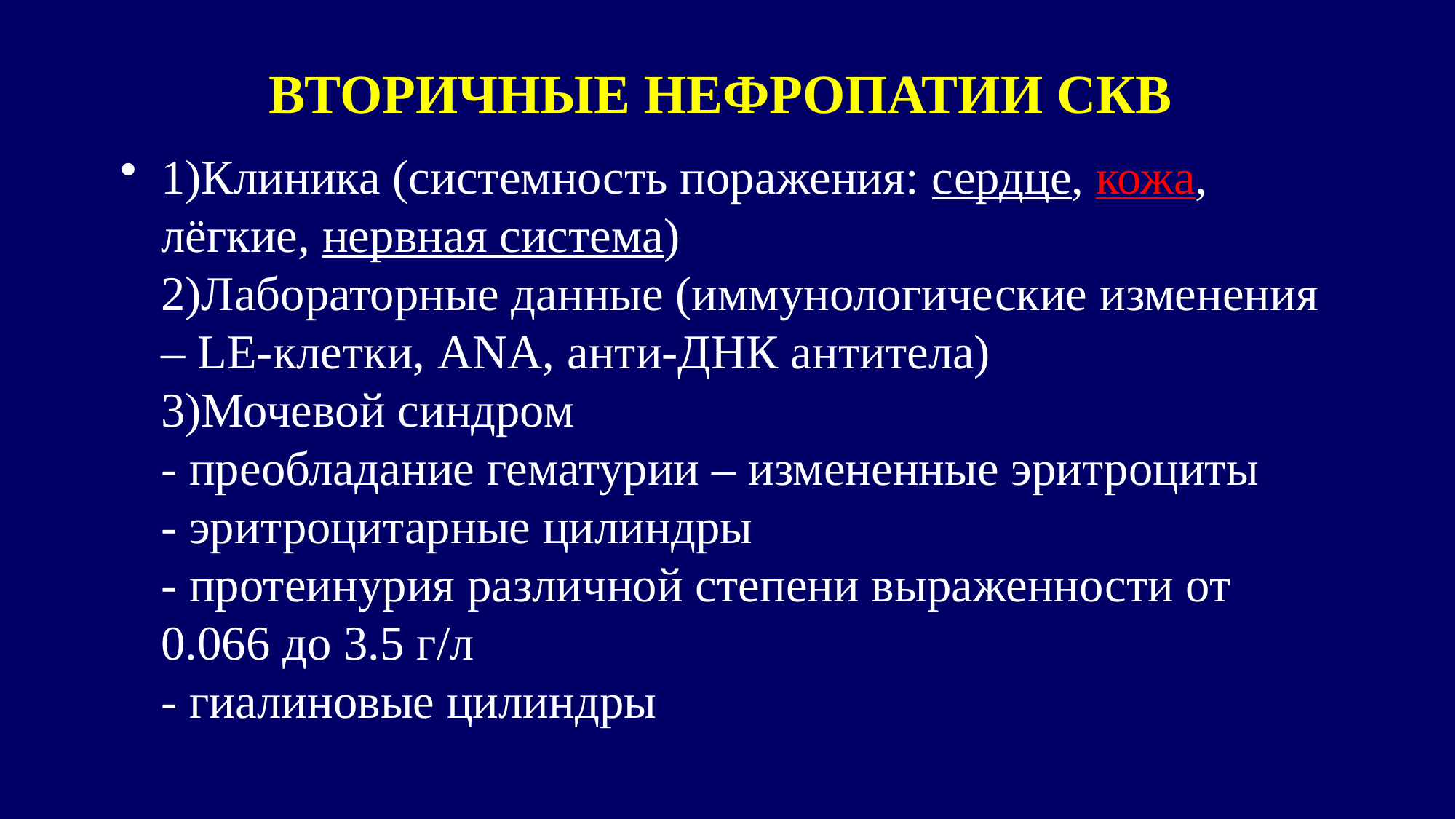

# ВТОРИЧНЫЕ НЕФРОПАТИИ СКВ
1)Клиника (системность поражения: сердце, кожа, лёгкие, нервная система) 
2)Лабораторные данные (иммунологические изменения – LE-клетки, ANA, анти-ДНК антитела) 
3)Мочевой синдром 
- преобладание гематурии – измененные эритроциты 
- эритроцитарные цилиндры 
- протеинурия различной степени выраженности от 0.066 до 3.5 г/л 
- гиалиновые цилиндры